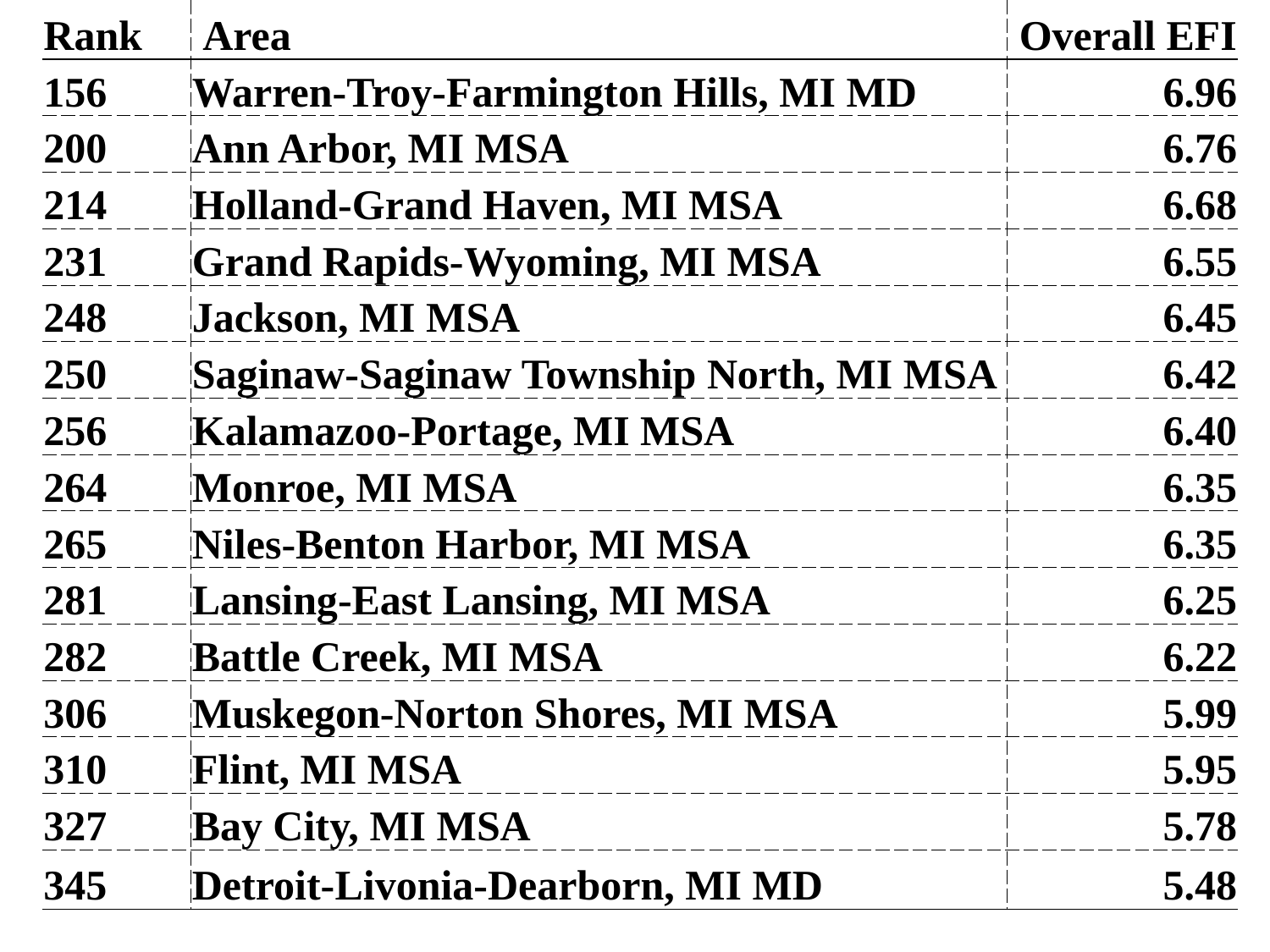

| Rank | Area | Overall EFI |
| --- | --- | --- |
| 156 | Warren-Troy-Farmington Hills, MI MD | 6.96 |
| 200 | Ann Arbor, MI MSA | 6.76 |
| 214 | Holland-Grand Haven, MI MSA | 6.68 |
| 231 | Grand Rapids-Wyoming, MI MSA | 6.55 |
| 248 | Jackson, MI MSA | 6.45 |
| 250 | Saginaw-Saginaw Township North, MI MSA | 6.42 |
| 256 | Kalamazoo-Portage, MI MSA | 6.40 |
| 264 | Monroe, MI MSA | 6.35 |
| 265 | Niles-Benton Harbor, MI MSA | 6.35 |
| 281 | Lansing-East Lansing, MI MSA | 6.25 |
| 282 | Battle Creek, MI MSA | 6.22 |
| 306 | Muskegon-Norton Shores, MI MSA | 5.99 |
| 310 | Flint, MI MSA | 5.95 |
| 327 | Bay City, MI MSA | 5.78 |
| 345 | Detroit-Livonia-Dearborn, MI MD | 5.48 |